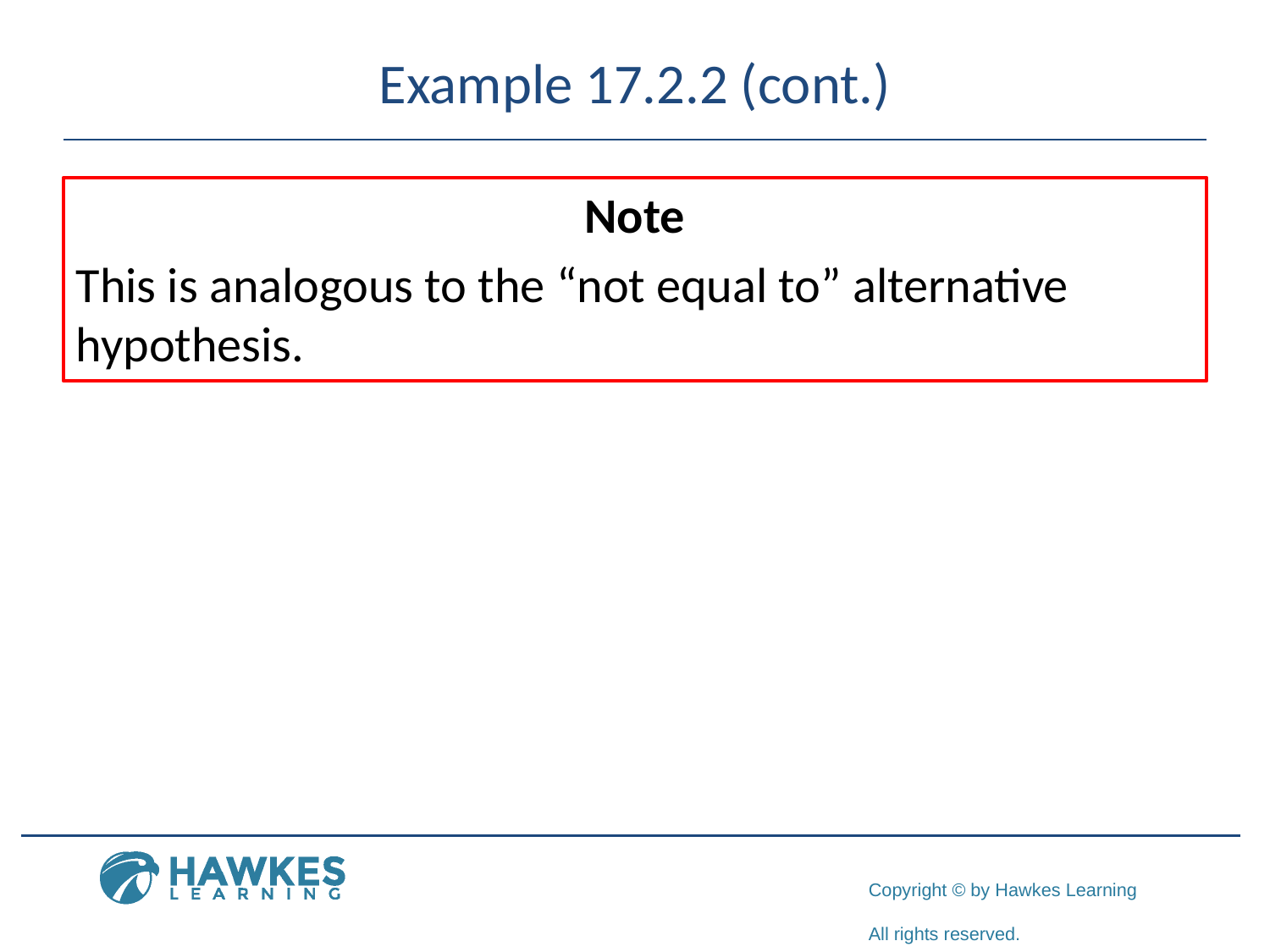

# Example 17.2.2 (cont.)
Note
This is analogous to the “not equal to” alternative hypothesis.